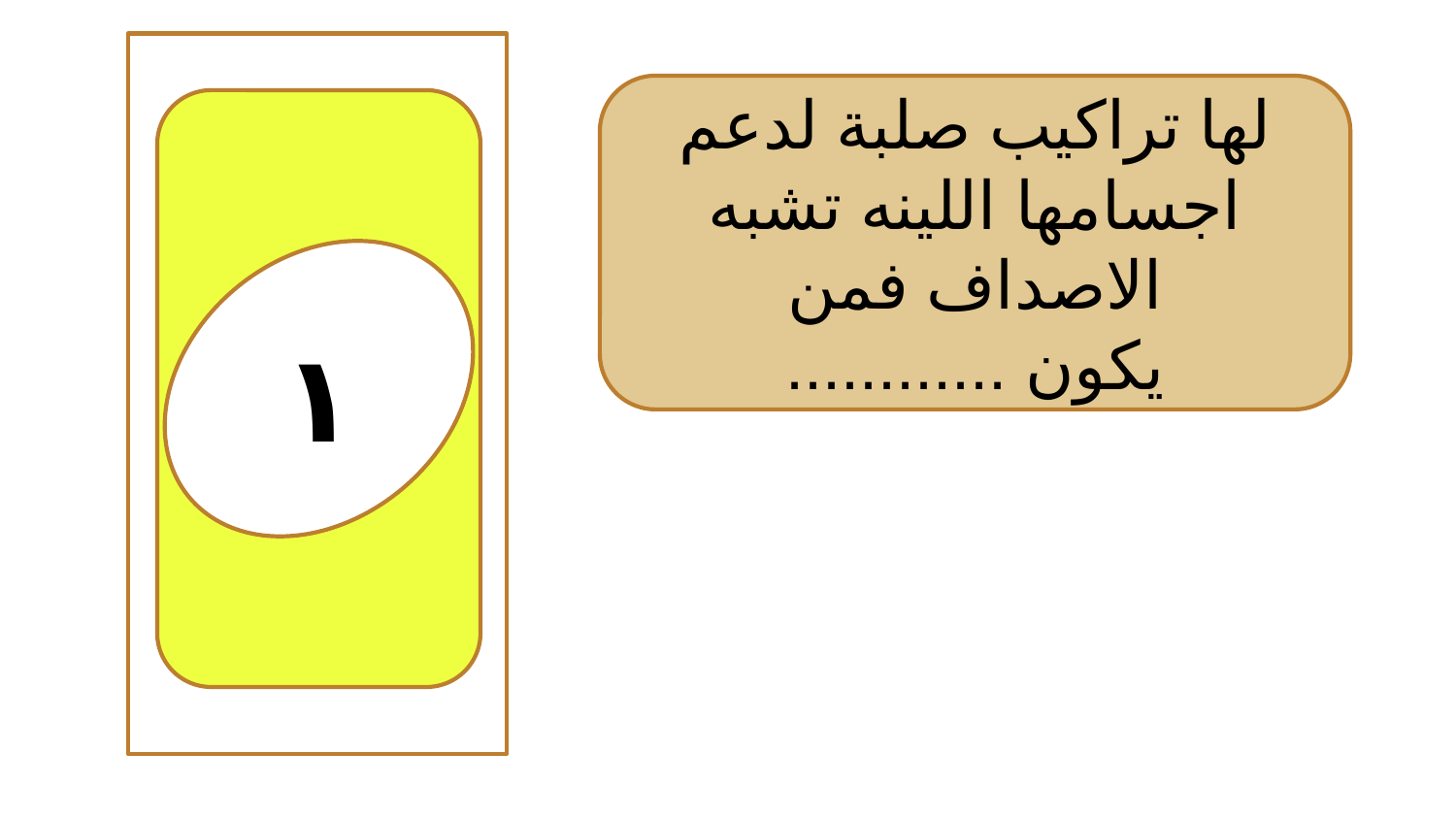

١
لها تراكيب صلبة لدعم اجسامها اللينه تشبه الاصداف فمن يكون ............